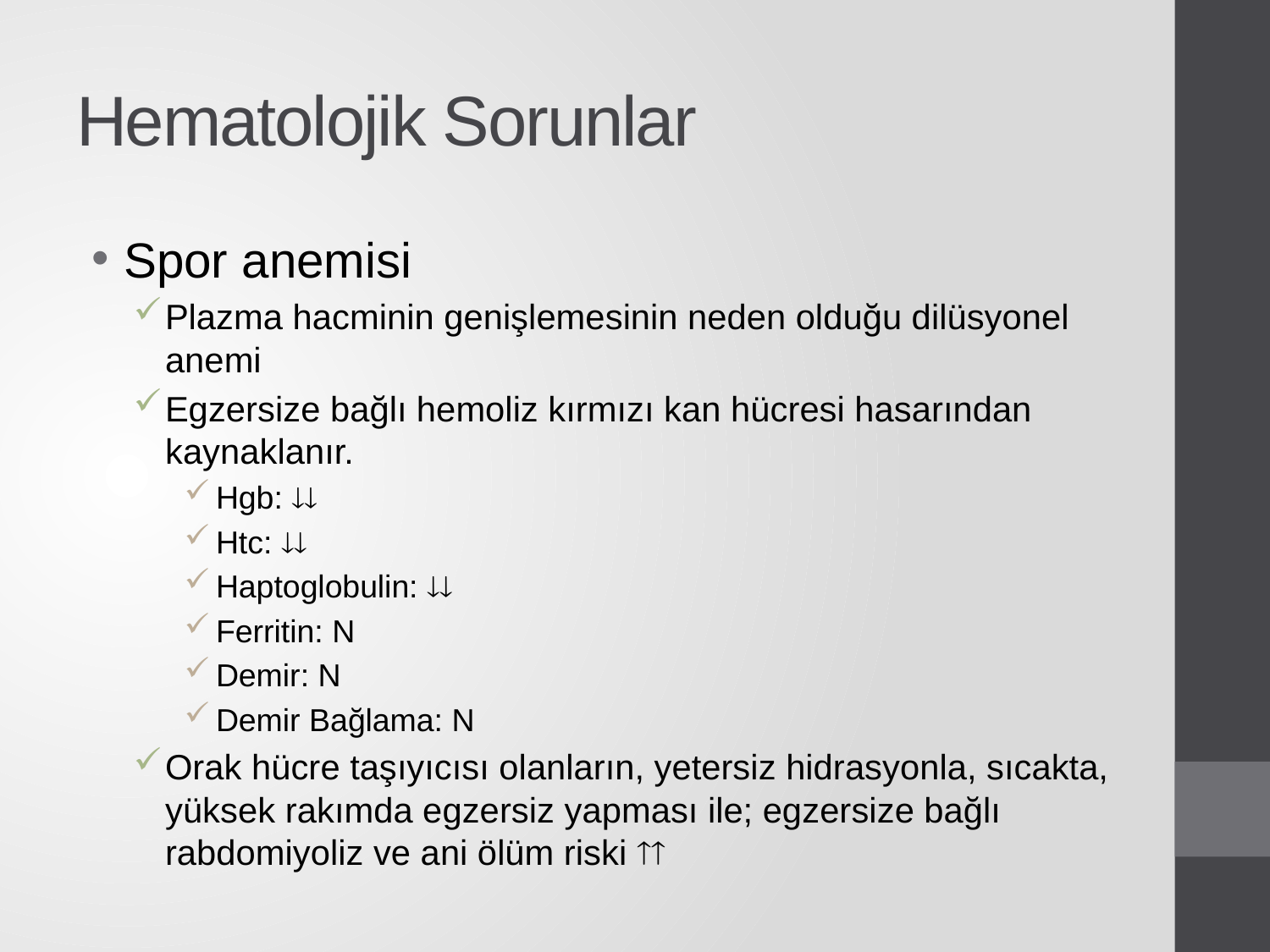

# Hematolojik Sorunlar
Spor anemisi
Plazma hacminin genişlemesinin neden olduğu dilüsyonel anemi
Egzersize bağlı hemoliz kırmızı kan hücresi hasarından kaynaklanır.
Hgb: ↓↓
Htc: ↓↓
Haptoglobulin: ↓↓
Ferritin: N
Demir: N
Demir Bağlama: N
Orak hücre taşıyıcısı olanların, yetersiz hidrasyonla, sıcakta, yüksek rakımda egzersiz yapması ile; egzersize bağlı rabdomiyoliz ve ani ölüm riski ↑↑